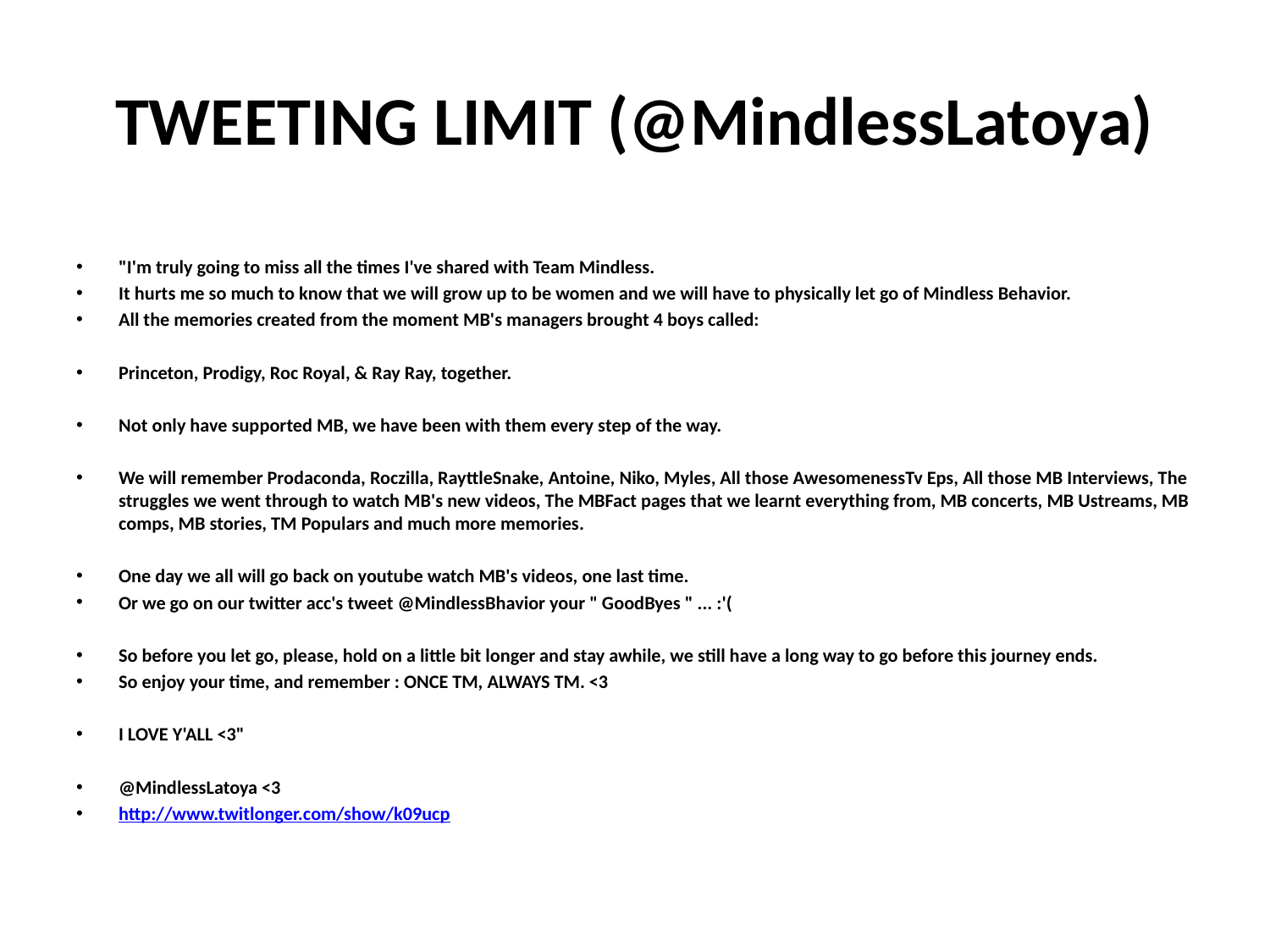

# TWEETING LIMIT (@MindlessLatoya)

"I'm truly going to miss all the times I've shared with Team Mindless.
It hurts me so much to know that we will grow up to be women and we will have to physically let go of Mindless Behavior.
All the memories created from the moment MB's managers brought 4 boys called:

Princeton, Prodigy, Roc Royal, & Ray Ray, together.

Not only have supported MB, we have been with them every step of the way.

We will remember Prodaconda, Roczilla, RayttleSnake, Antoine, Niko, Myles, All those AwesomenessTv Eps, All those MB Interviews, The struggles we went through to watch MB's new videos, The MBFact pages that we learnt everything from, MB concerts, MB Ustreams, MB comps, MB stories, TM Populars and much more memories.

One day we all will go back on youtube watch MB's videos, one last time.
Or we go on our twitter acc's tweet @MindlessBhavior your " GoodByes " ... :'(

So before you let go, please, hold on a little bit longer and stay awhile, we still have a long way to go before this journey ends.
So enjoy your time, and remember : ONCE TM, ALWAYS TM. <3

I LOVE Y'ALL <3"

@MindlessLatoya <3
http://www.twitlonger.com/show/k09ucp